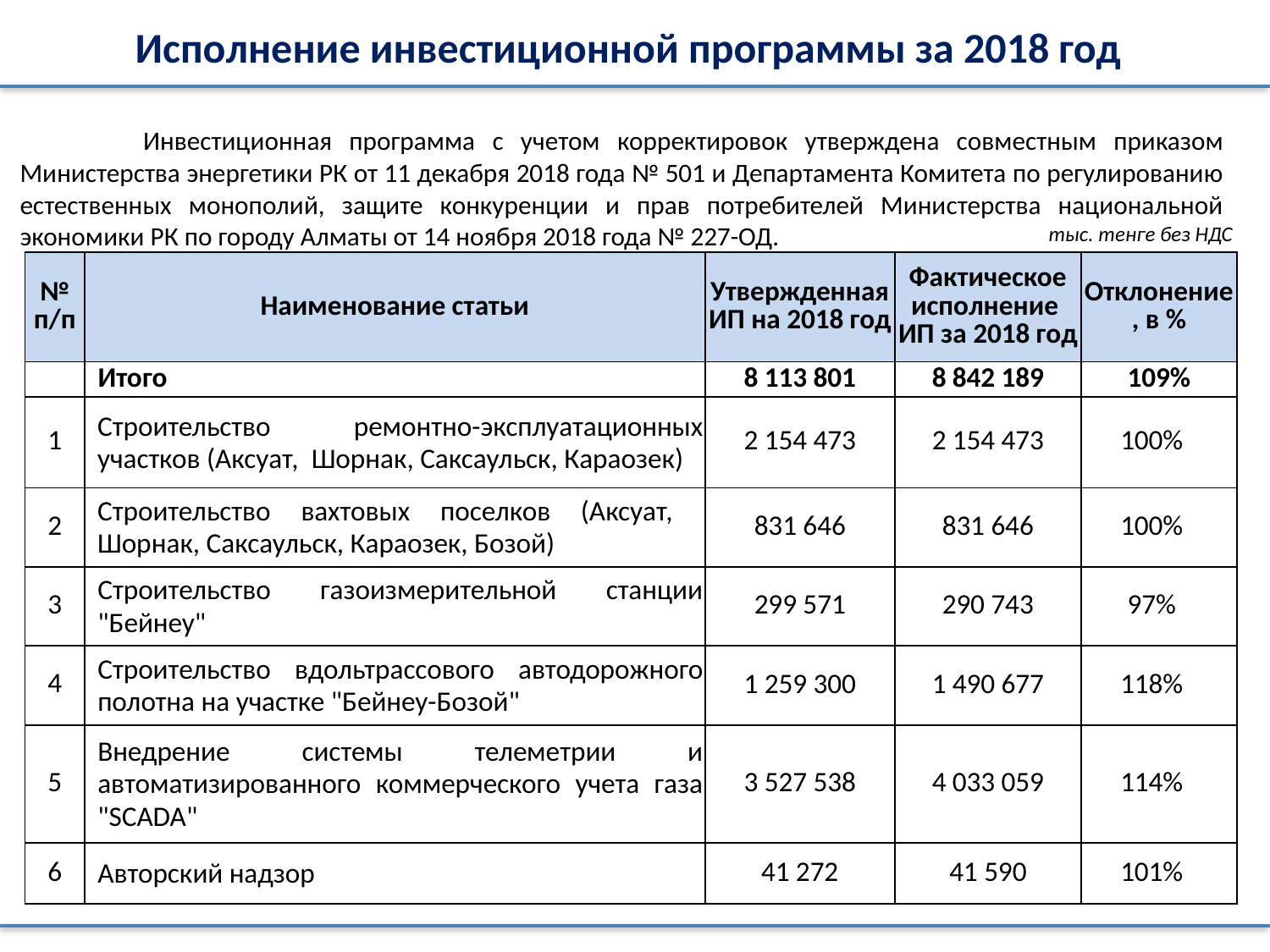

# Исполнение инвестиционной программы за 2018 год
       Инвестиционная программа с учетом корректировок утверждена совместным приказом Министерства энергетики РК от 11 декабря 2018 года № 501 и Департамента Комитета по регулированию естественных монополий, защите конкуренции и прав потребителей Министерства национальной экономики РК по городу Алматы от 14 ноября 2018 года № 227-ОД.
тыс. тенге без НДС
| № п/п | Наименование статьи | Утвержденная ИП на 2018 год | Фактическое исполнение ИП за 2018 год | Отклонение, в % |
| --- | --- | --- | --- | --- |
|  | Итого | 8 113 801 | 8 842 189 | 109% |
| 1 | Строительство ремонтно-эксплуатационных участков (Аксуат, Шорнак, Саксаульск, Караозек) | 2 154 473 | 2 154 473 | 100% |
| 2 | Строительство вахтовых поселков (Аксуат, Шорнак, Саксаульск, Караозек, Бозой) | 831 646 | 831 646 | 100% |
| 3 | Строительство газоизмерительной станции "Бейнеу" | 299 571 | 290 743 | 97% |
| 4 | Строительство вдольтрассового автодорожного полотна на участке "Бейнеу-Бозой" | 1 259 300 | 1 490 677 | 118% |
| 5 | Внедрение системы телеметрии и автоматизированного коммерческого учета газа "SCADA" | 3 527 538 | 4 033 059 | 114% |
| 6 | Авторский надзор | 41 272 | 41 590 | 101% |